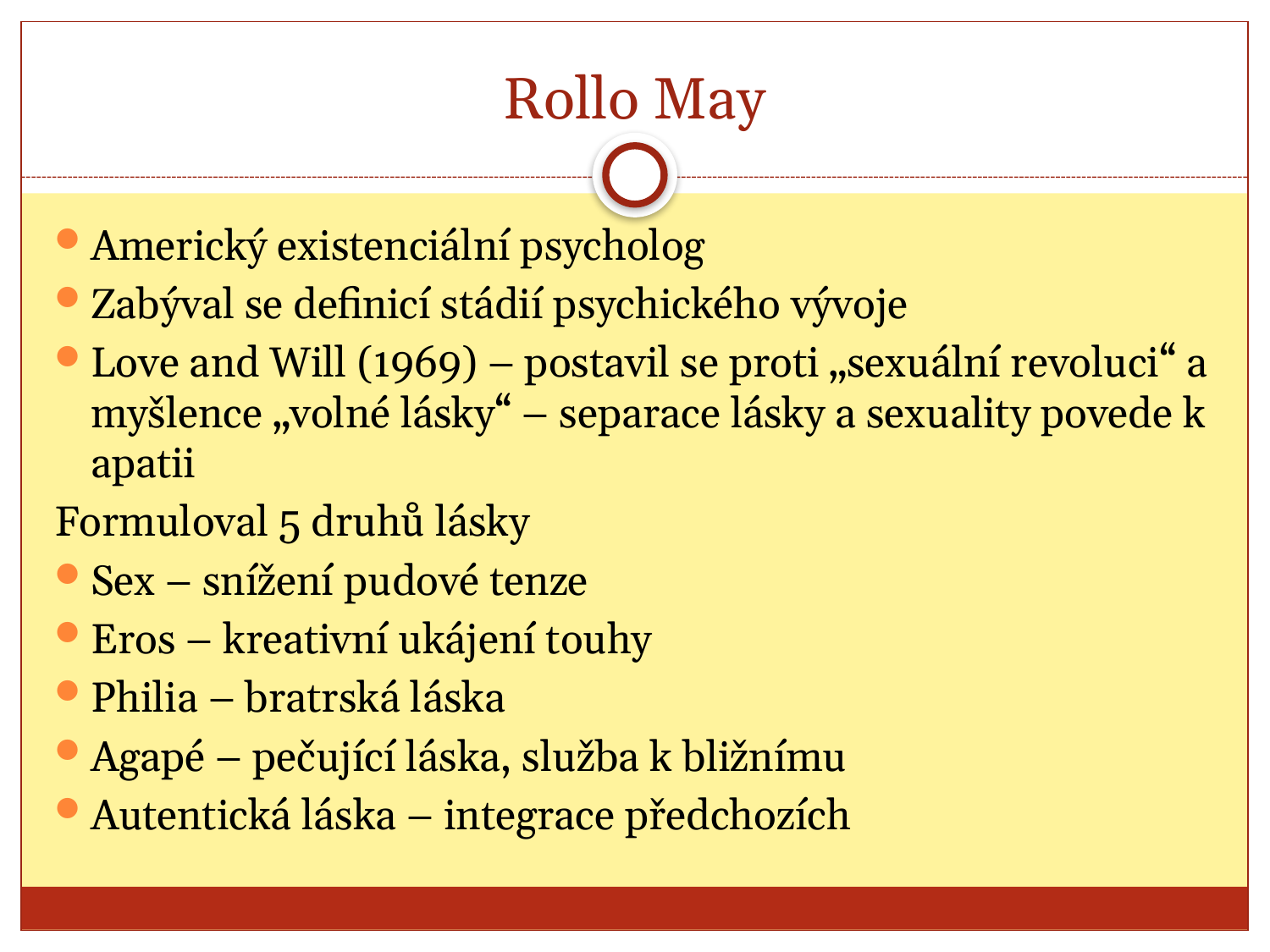

# Rollo May
Americký existenciální psycholog
Zabýval se definicí stádií psychického vývoje
Love and Will (1969) – postavil se proti „sexuální revoluci“ a myšlence „volné lásky“ – separace lásky a sexuality povede k apatii
Formuloval 5 druhů lásky
Sex – snížení pudové tenze
Eros – kreativní ukájení touhy
Philia – bratrská láska
Agapé – pečující láska, služba k bližnímu
Autentická láska – integrace předchozích